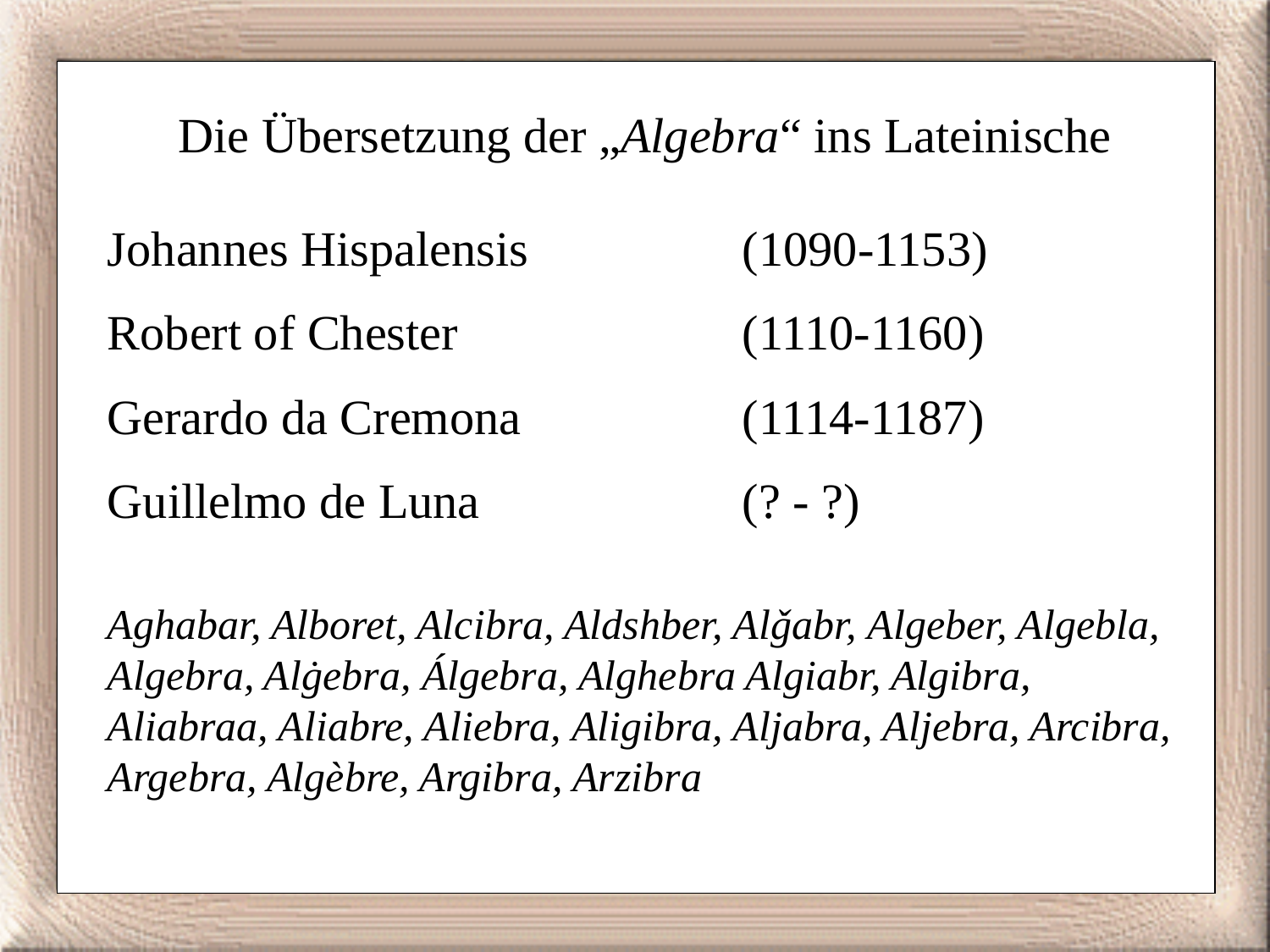

Die Übersetzung der „Algebra“ ins Lateinische

Johannes Hispalensis 		(1090-1153)
Robert of Chester 			(1110-1160)
Gerardo da Cremona 		(1114-1187)
Guillelmo de Luna 		(? - ?)

Aghabar, Alboret, Alcibra, Aldshber, Alǧabr, Algeber, Algebla, Algebra, Alġebra, Álgebra, Alghebra Algiabr, Algibra, Aliabraa, Aliabre, Aliebra, Aligibra, Aljabra, Aljebra, Arcibra, Argebra, Algèbre, Argibra, Arzibra